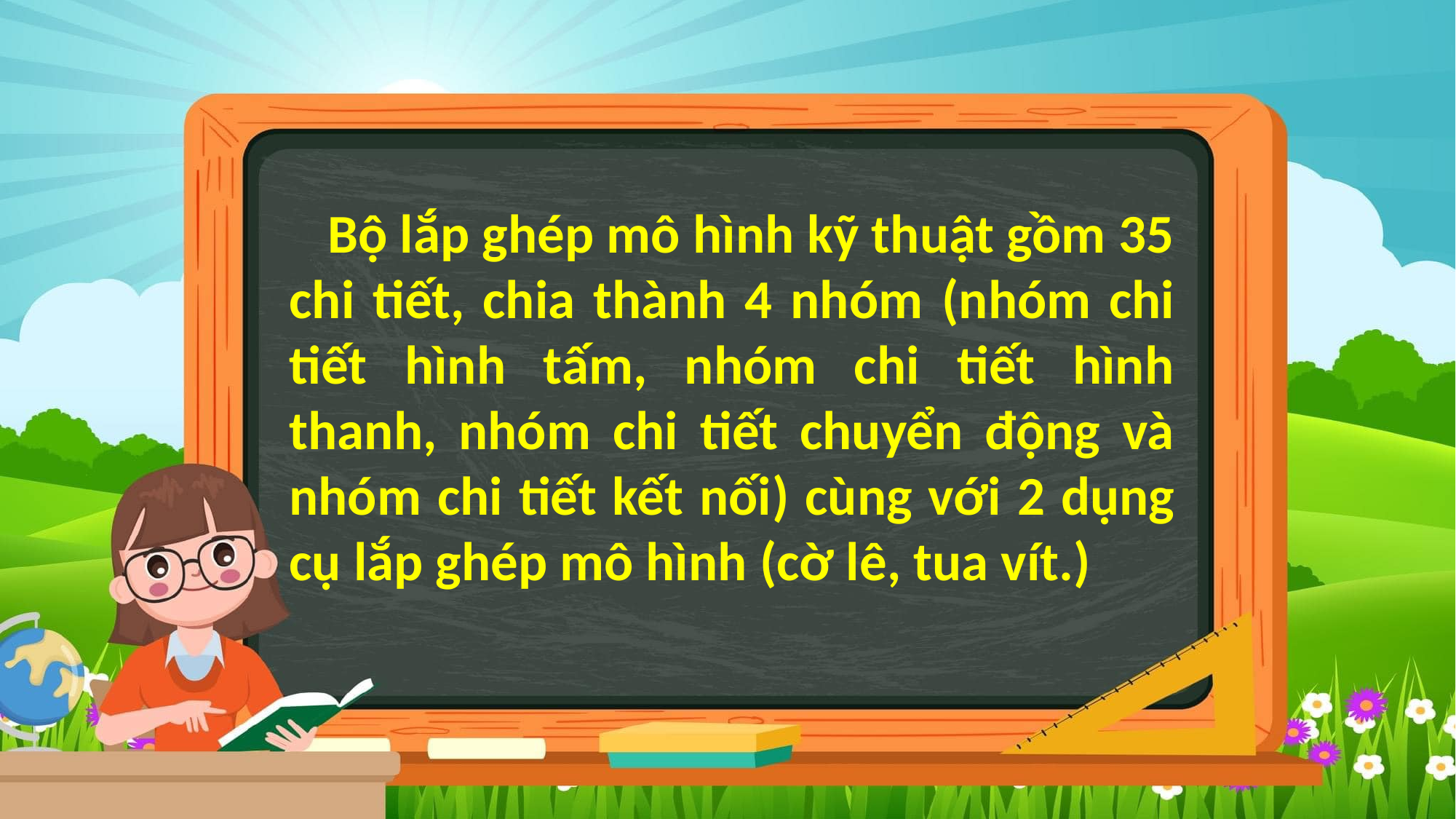

Bộ lắp ghép mô hình kỹ thuật gồm 35 chi tiết, chia thành 4 nhóm (nhóm chi tiết hình tấm, nhóm chi tiết hình thanh, nhóm chi tiết chuyển động và nhóm chi tiết kết nối) cùng với 2 dụng cụ lắp ghép mô hình (cờ lê, tua vít.)